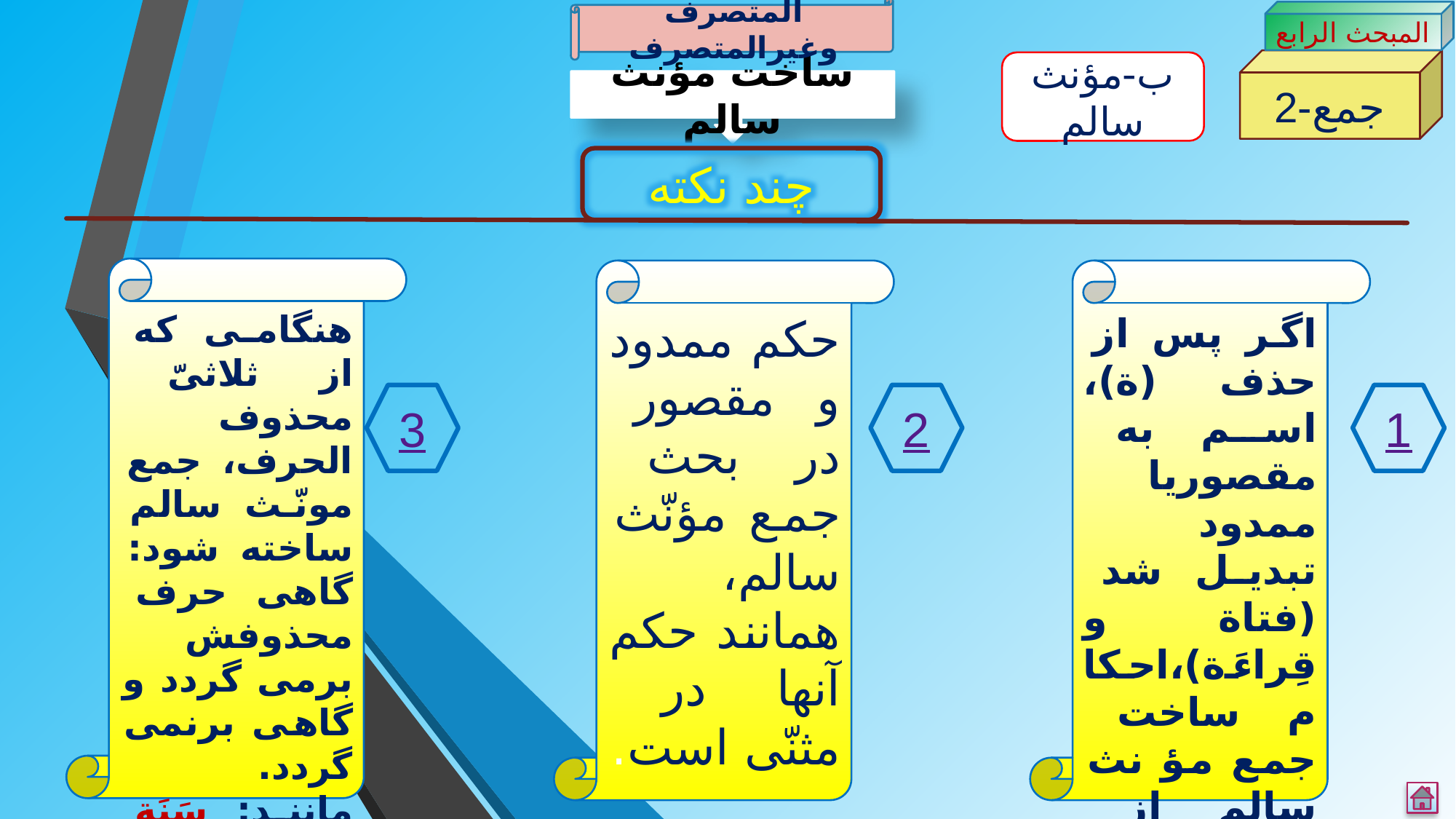

المتصرف وغیرالمتصرف
المبحث الرابع
2-جمع
ب-مؤنث سالم
ساخت مؤنث سالم
چند نکته
هنگامی که از ثلاثیّ محذوف الحرف، جمع مونّث سالم ساخته شود: گاهی حرف محذوفش برمی گردد و گاهی برنمی گردد.
مانند: سَنَة سَنَوَات(واوش برگشته است))
ولغة = لُغَات(که محذوف بر نگشته)
اگر پس از حذف (ة)، اسم به مقصوریا ممدود تبدیل شد (فتاة و قِراءَة)،احکام ساخت جمع مؤ نث سالم از مقصود و ممدود، درباره آن اجرا خواهد شد.
حکم ممدود و مقصور در بحث جمع مؤنّث سالم، همانند حکم آنها در مثنّی است.
3
2
1